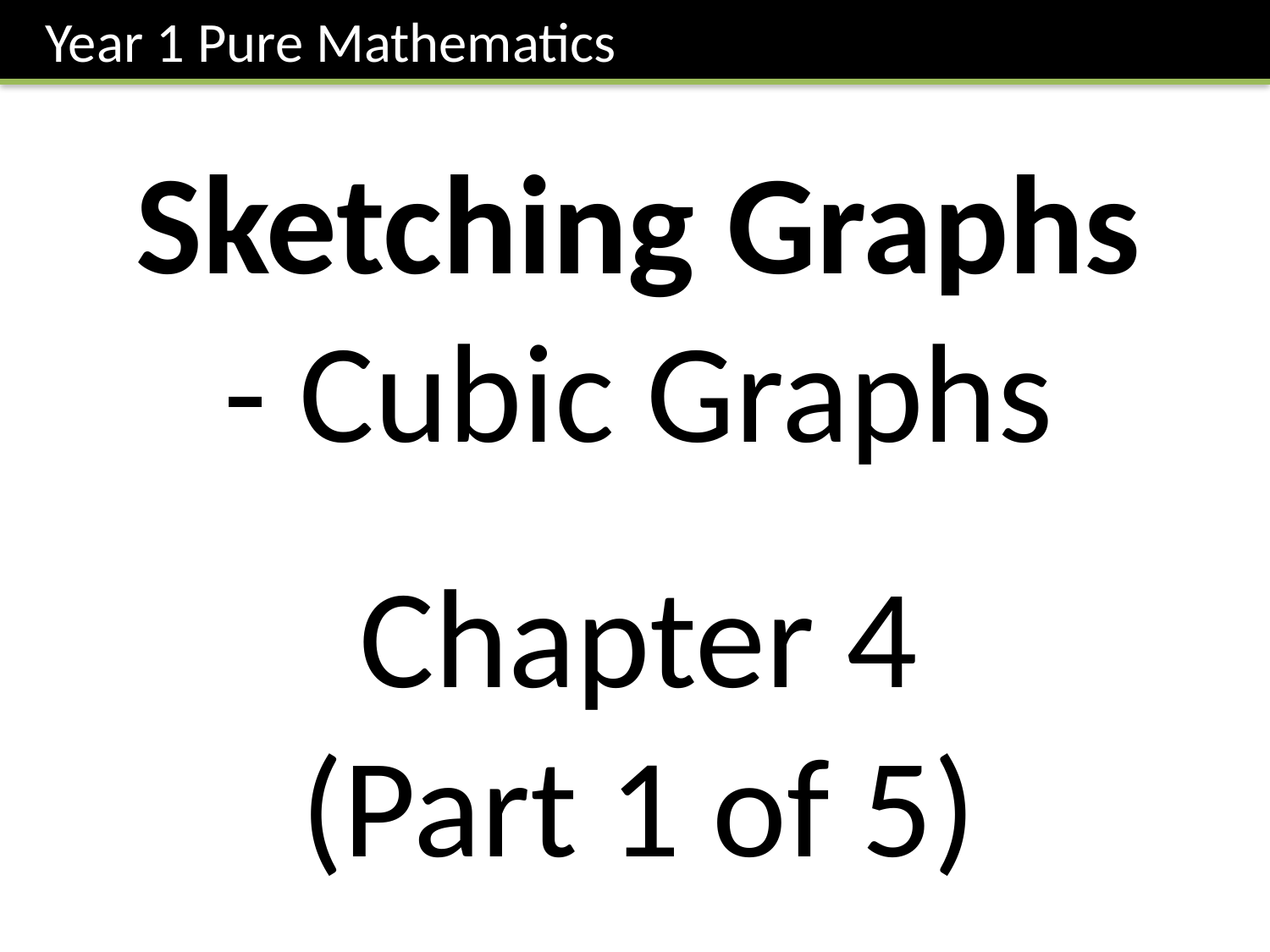

Year 1 Pure Mathematics
Sketching Graphs
- Cubic Graphs

Chapter 4
(Part 1 of 5)